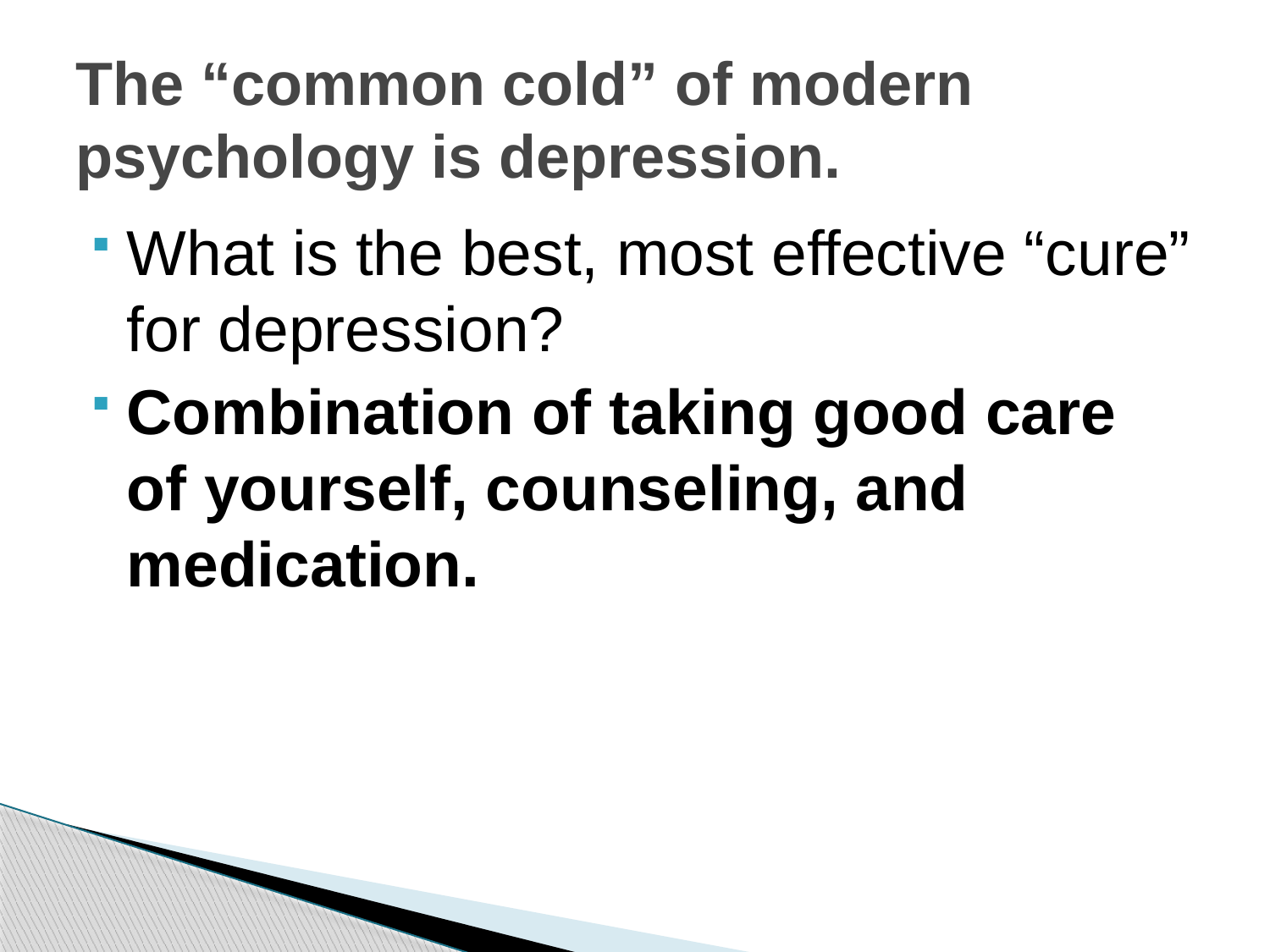

# The “common cold” of modern psychology is depression.
What is the best, most effective “cure” for depression?
Combination of taking good care of yourself, counseling, and medication.